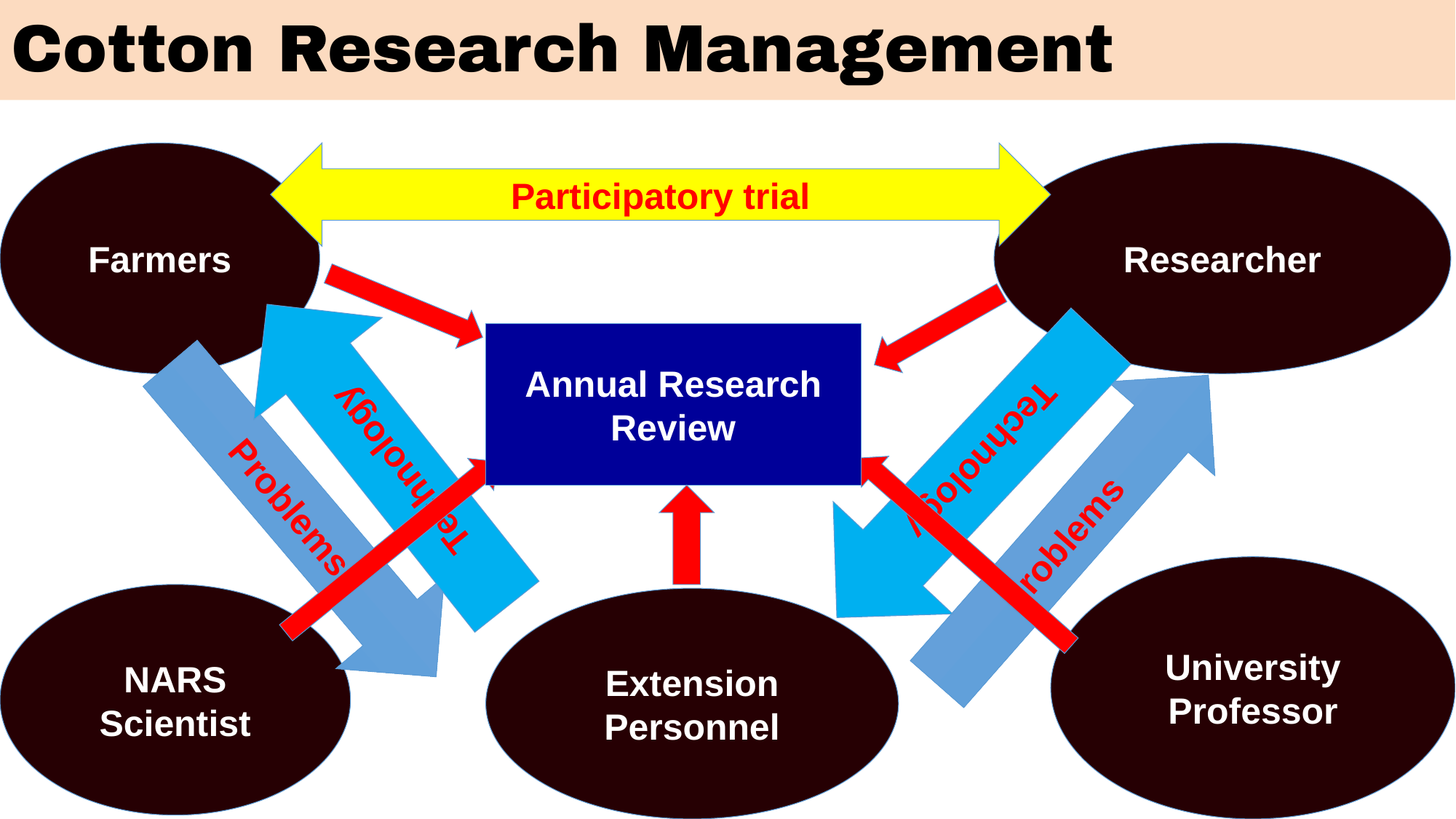

# Cotton Research Management
Farmers
Researcher
Technology
Problems
Technology
Problems

Annual Research Review

University
Professor
NARS Scientist
Extension Personnel
Participatory trial